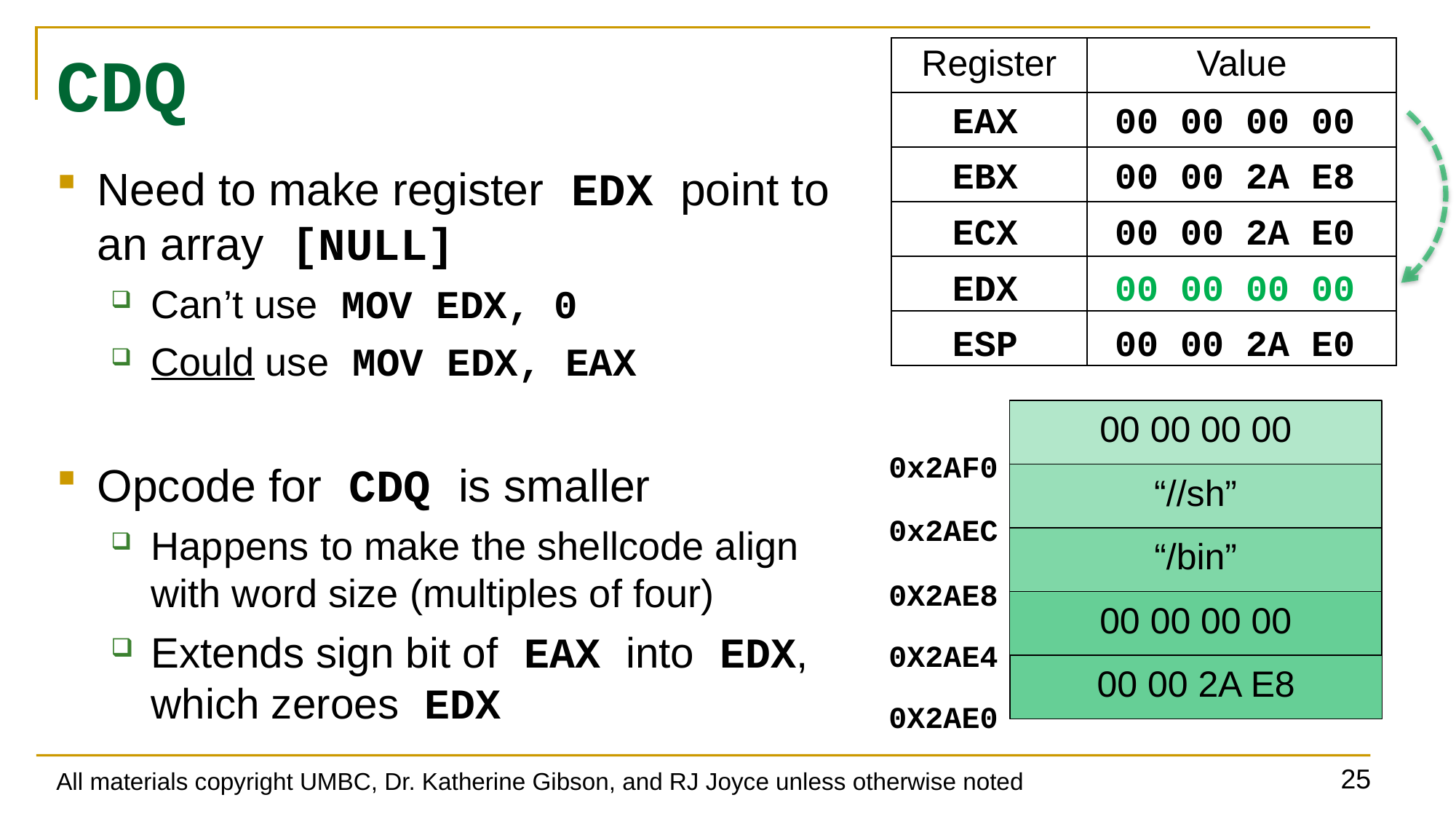

# CDQ
| Register | Value |
| --- | --- |
|  |  |
|  |  |
|  |  |
|  |  |
|  |  |

EAX
EBX
ECX
EDX
ESP
00 00 00 00
00 00 2A E8
Need to make register EDX point to an array [NULL]
Can’t use MOV EDX, 0
Could use MOV EDX, EAX

Opcode for CDQ is smaller
Happens to make the shellcode align with word size (multiples of four)
Extends sign bit of EAX into EDX, which zeroes EDX

00 00 2A E0
00 00 00 00
00 00 2A E0
00 00 00 00
0x2AF0
“//sh”
0x2AEC
“/bin”
0X2AE8
00 00 00 00
0X2AE4
00 00 2A E8
0X2AE0